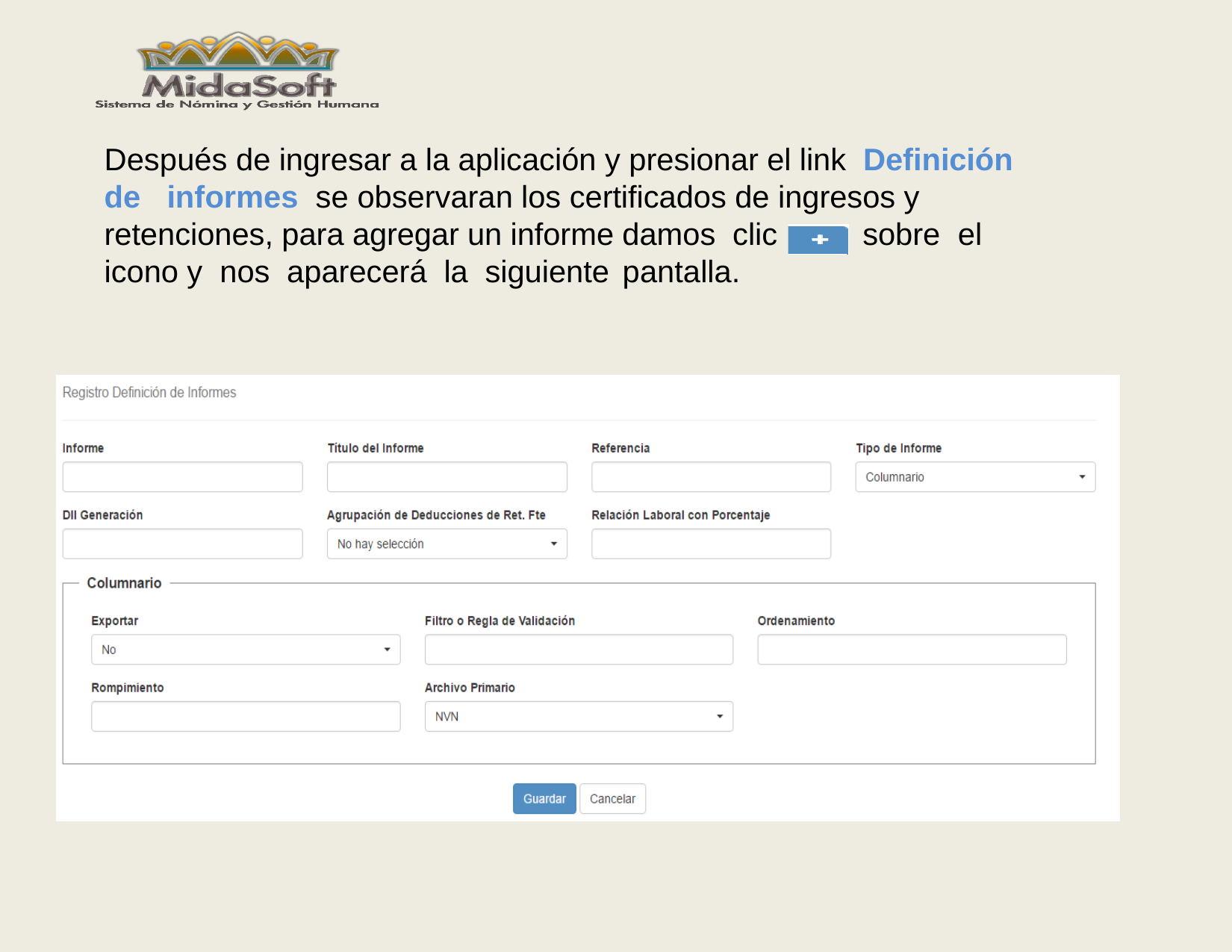

Después de ingresar a la aplicación y presionar el link  Definición de   informes  se observaran los certificados de ingresos y retenciones, para agregar un informe damos  clic          sobre  el  icono y  nos  aparecerá  la  siguiente pantalla.